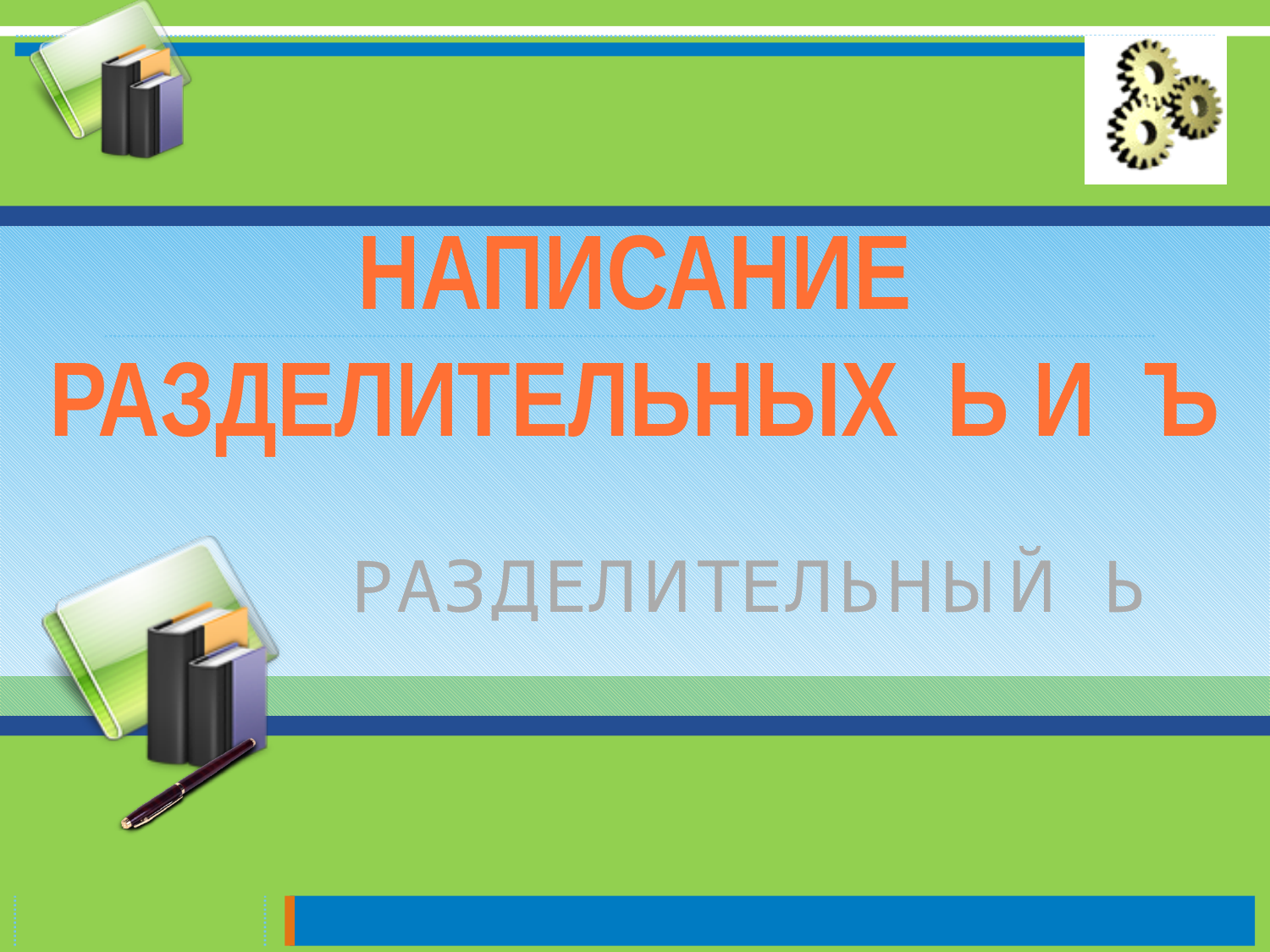

# НАПИСАНИЕ РАЗДЕЛИТЕЛЬНЫХ  Ь И  Ъ
РАЗДЕЛИТЕЛЬНЫЙ  Ь